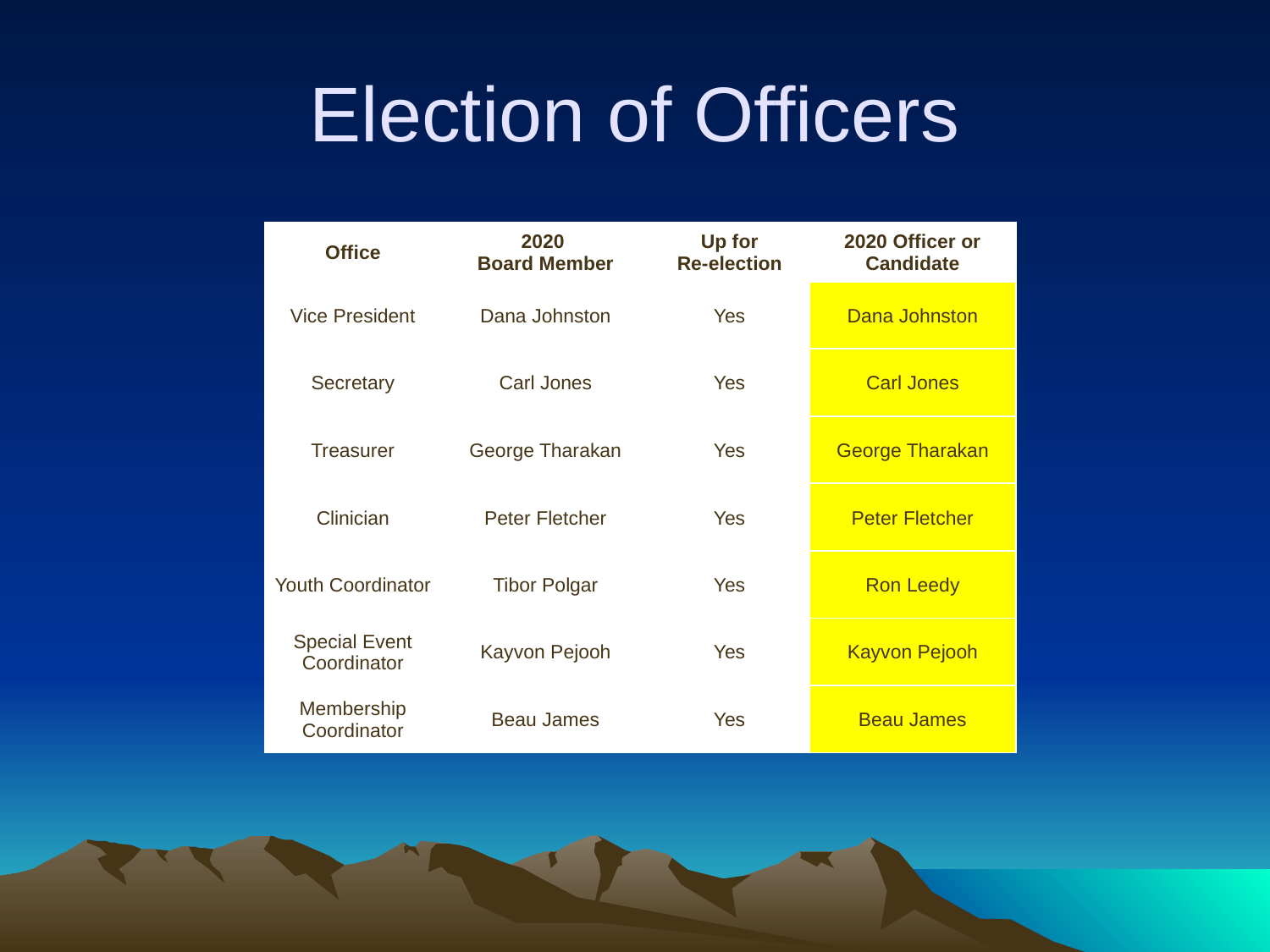

# Election of Officers
| Office | 2020 Board Member | Up for Re-election | 2020 Officer or Candidate |
| --- | --- | --- | --- |
| Vice President | Dana Johnston | Yes | Dana Johnston |
| Secretary | Carl Jones | Yes | Carl Jones |
| Treasurer | George Tharakan | Yes | George Tharakan |
| Clinician | Peter Fletcher | Yes | Peter Fletcher |
| Youth Coordinator | Tibor Polgar | Yes | Ron Leedy |
| Special Event Coordinator | Kayvon Pejooh | Yes | Kayvon Pejooh |
| Membership Coordinator | Beau James | Yes | Beau James |